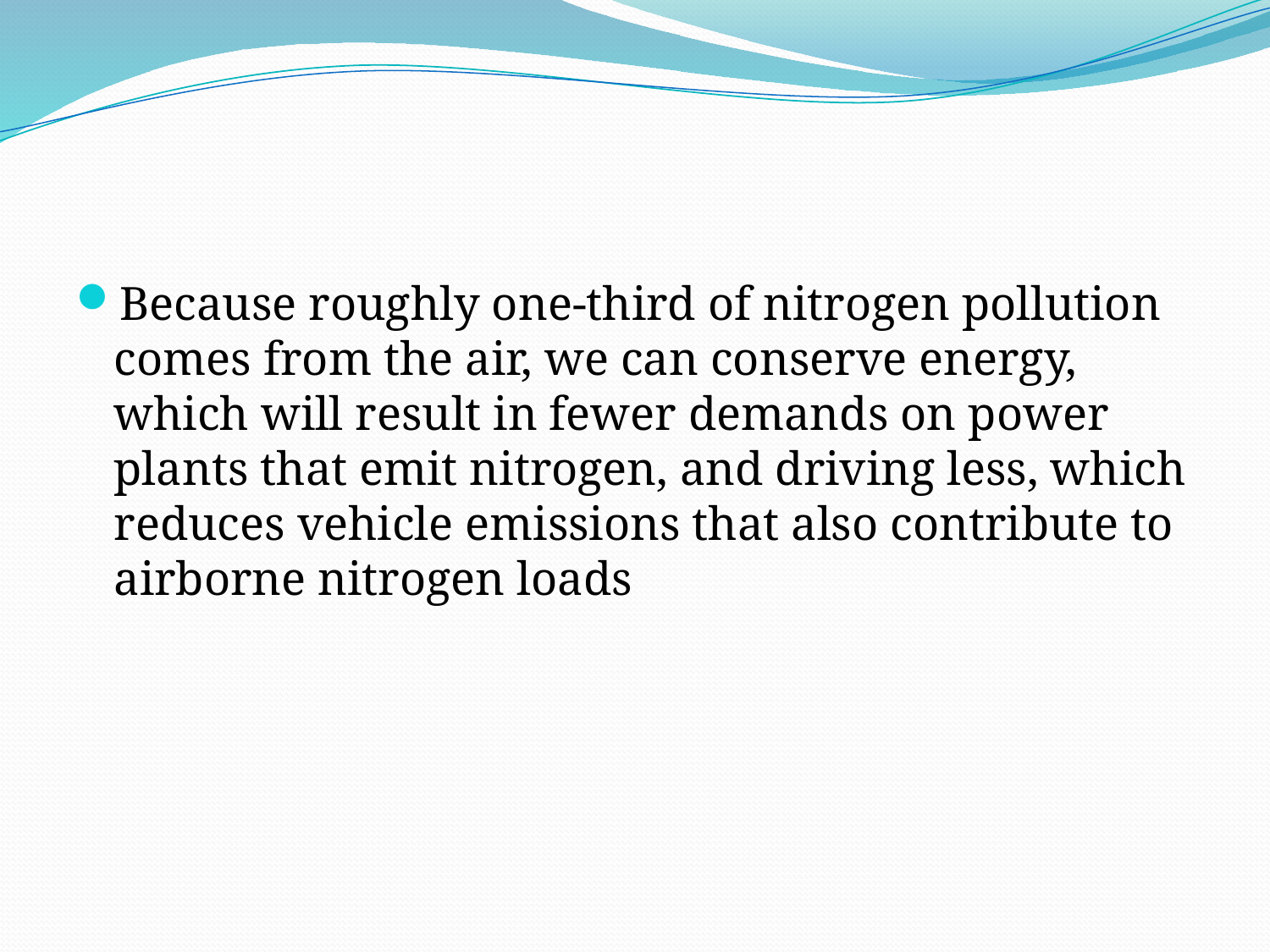

#
Because roughly one-third of nitrogen pollution comes from the air, we can conserve energy, which will result in fewer demands on power plants that emit nitrogen, and driving less, which reduces vehicle emissions that also contribute to airborne nitrogen loads